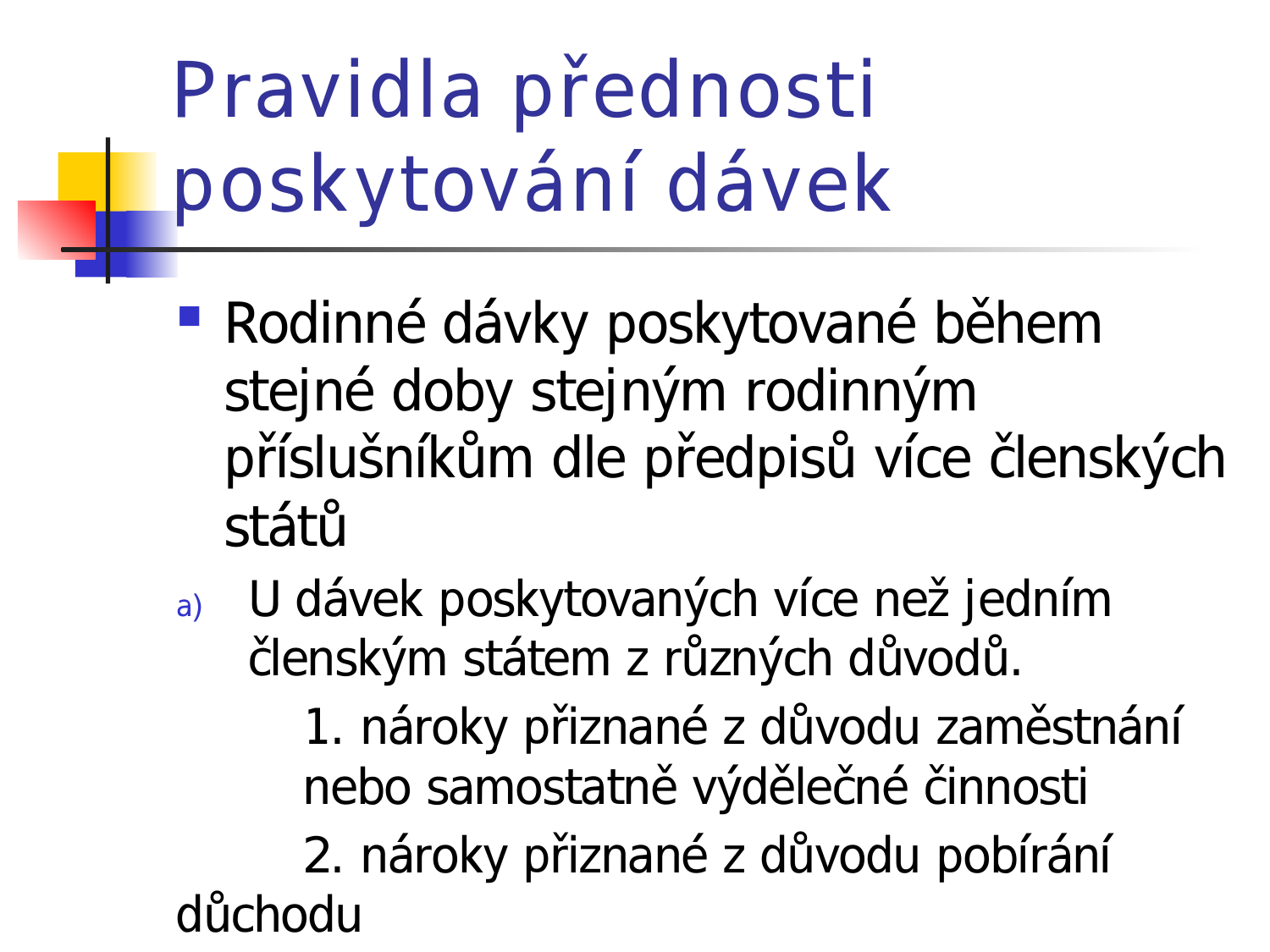

# Pravidla přednosti poskytování dávek
Rodinné dávky poskytované během stejné doby stejným rodinným příslušníkům dle předpisů více členských států
U dávek poskytovaných více než jedním členským státem z různých důvodů.
	1. nároky přiznané z důvodu zaměstnání 	nebo samostatně výdělečné činnosti
	2. nároky přiznané z důvodu pobírání důchodu
	3. nároky přiznané z důvodu místa bydliště